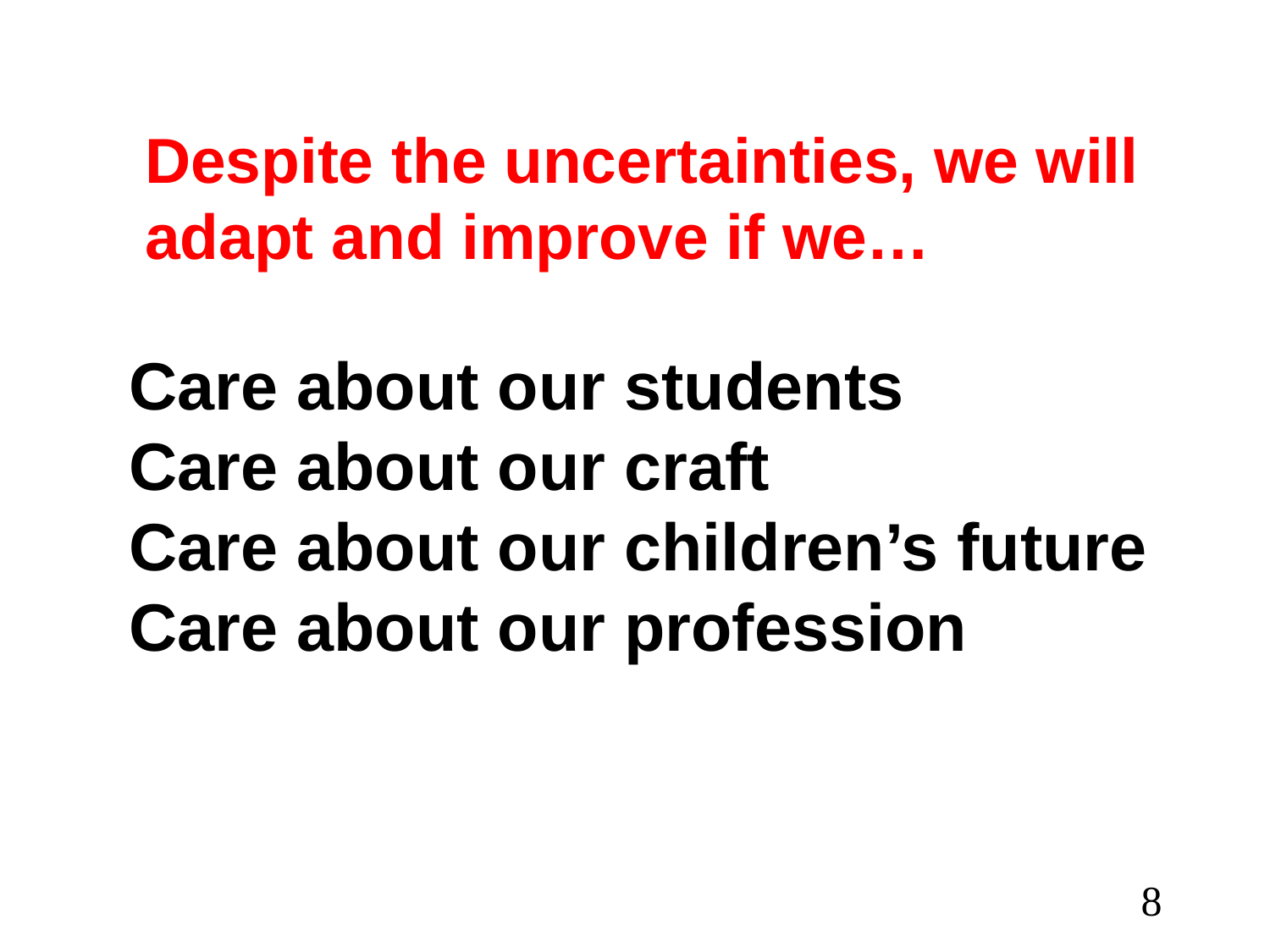

Despite the uncertainties, we will adapt and improve if we…
Care about our students
Care about our craft
Care about our children’s future
Care about our profession
8